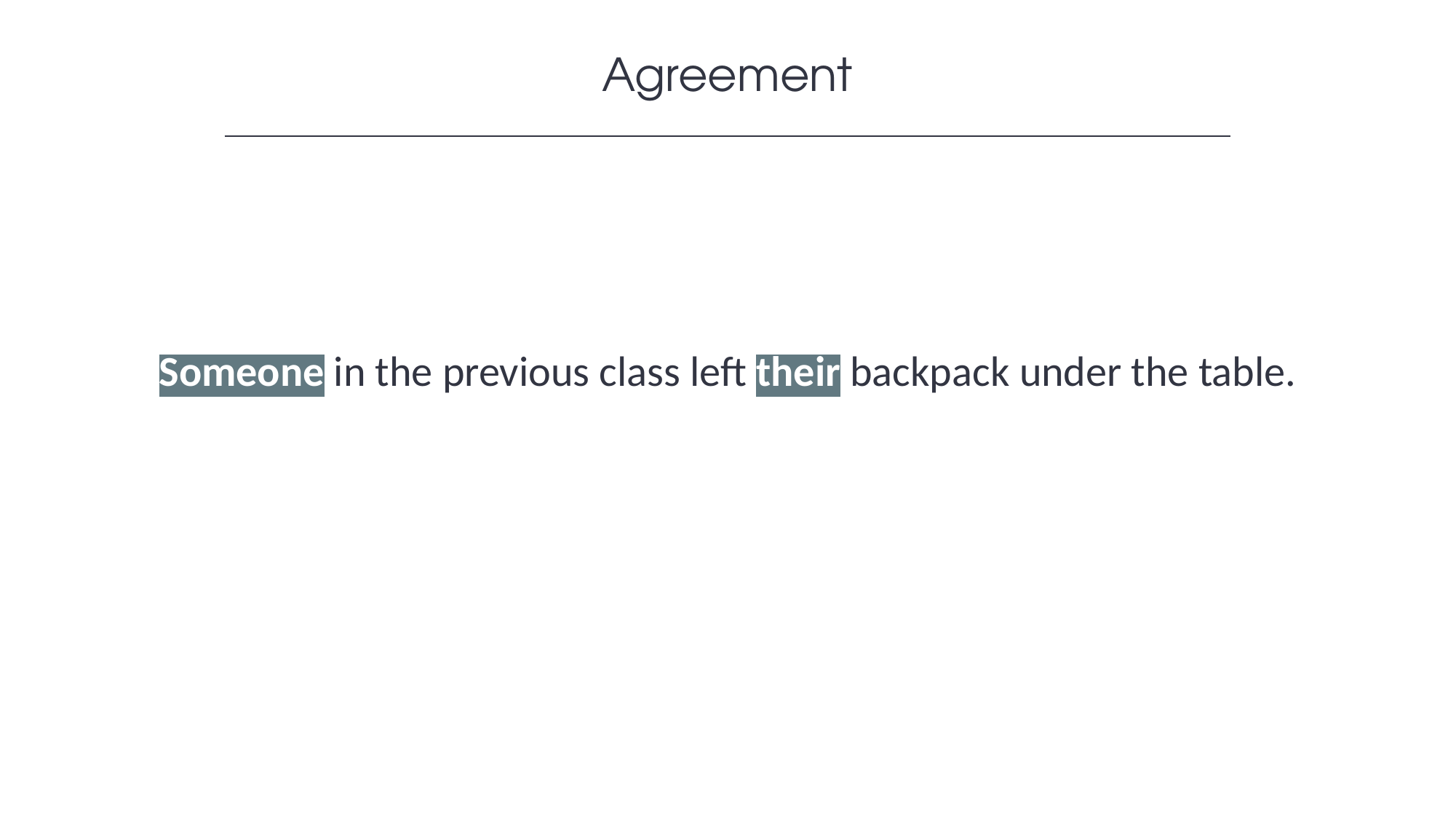

Agreement
Someone in the previous class left their backpack under the table.